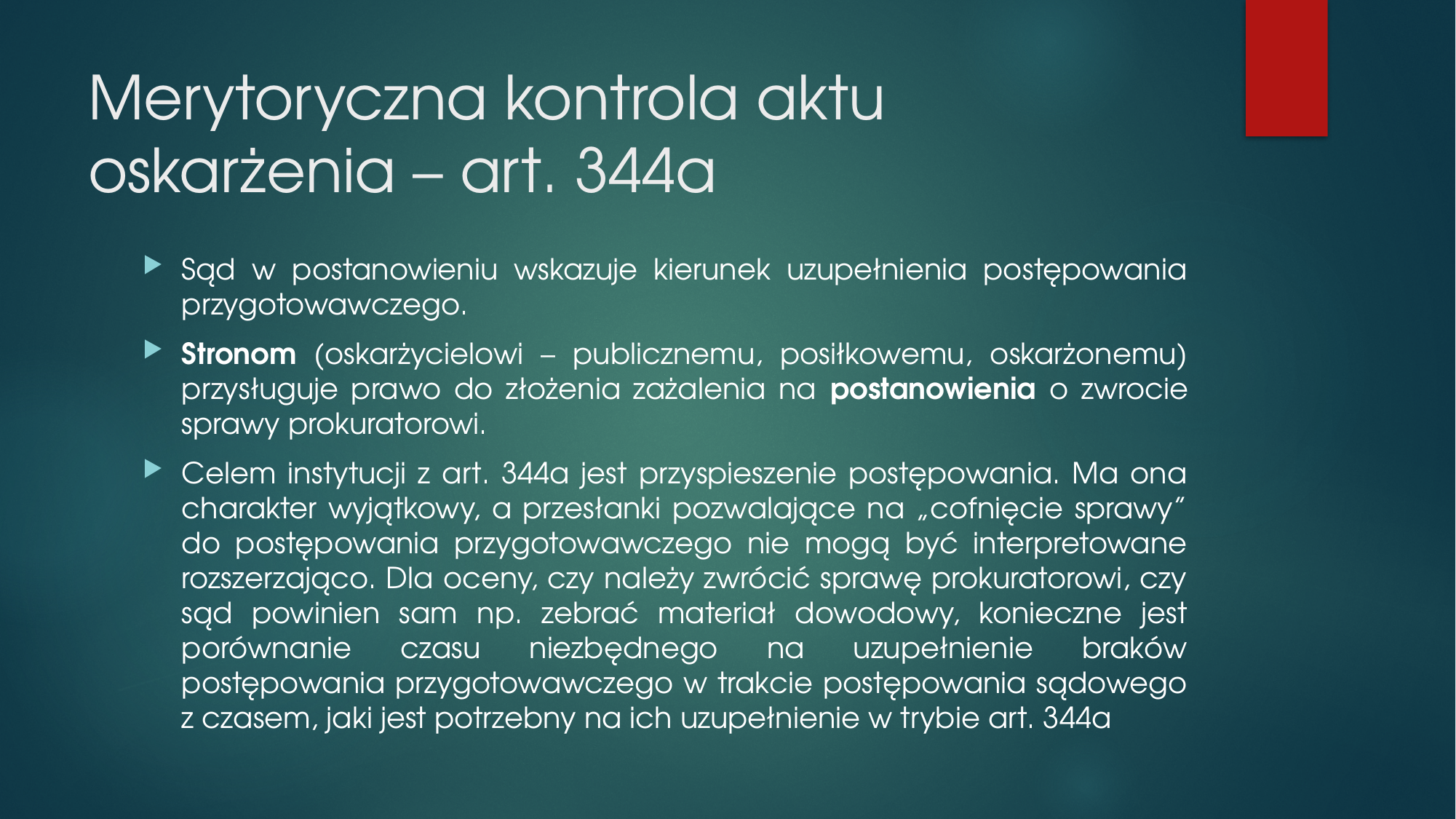

# Merytoryczna kontrola aktu oskarżenia – art. 344a
Sąd w postanowieniu wskazuje kierunek uzupełnienia postępowania przygotowawczego.
Stronom (oskarżycielowi – publicznemu, posiłkowemu, oskarżonemu) przysługuje prawo do złożenia zażalenia na postanowienia o zwrocie sprawy prokuratorowi.
Celem instytucji z art. 344a jest przyspieszenie postępowania. Ma ona charakter wyjątkowy, a przesłanki pozwalające na „cofnięcie sprawy” do postępowania przygotowawczego nie mogą być interpretowane rozszerzająco. Dla oceny, czy należy zwrócić sprawę prokuratorowi, czy sąd powinien sam np. zebrać materiał dowodowy, konieczne jest porównanie czasu niezbędnego na uzupełnienie braków postępowania przygotowawczego w trakcie postępowania sądowego z czasem, jaki jest potrzebny na ich uzupełnienie w trybie art. 344a